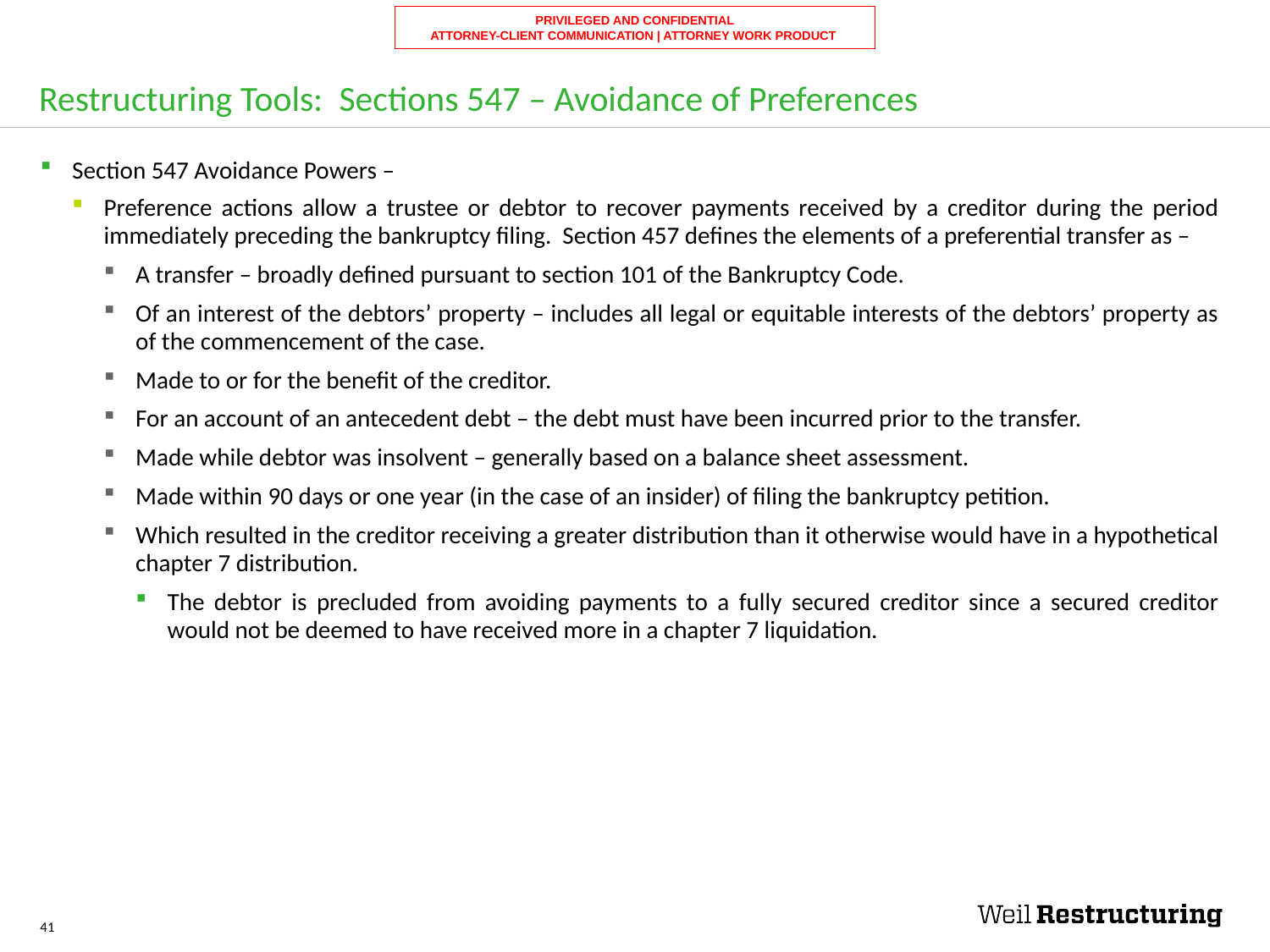

# Restructuring Tools:  Sections 547 – Avoidance of Preferences
Section 547 Avoidance Powers –
Preference actions allow a trustee or debtor to recover payments received by a creditor during the period immediately preceding the bankruptcy filing.  Section 457 defines the elements of a preferential transfer as –
A transfer – broadly defined pursuant to section 101 of the Bankruptcy Code.
Of an interest of the debtors’ property – includes all legal or equitable interests of the debtors’ property as of the commencement of the case.
Made to or for the benefit of the creditor.
For an account of an antecedent debt – the debt must have been incurred prior to the transfer.
Made while debtor was insolvent – generally based on a balance sheet assessment.
Made within 90 days or one year (in the case of an insider) of filing the bankruptcy petition.
Which resulted in the creditor receiving a greater distribution than it otherwise would have in a hypothetical chapter 7 distribution.
The debtor is precluded from avoiding payments to a fully secured creditor since a secured creditor would not be deemed to have received more in a chapter 7 liquidation.